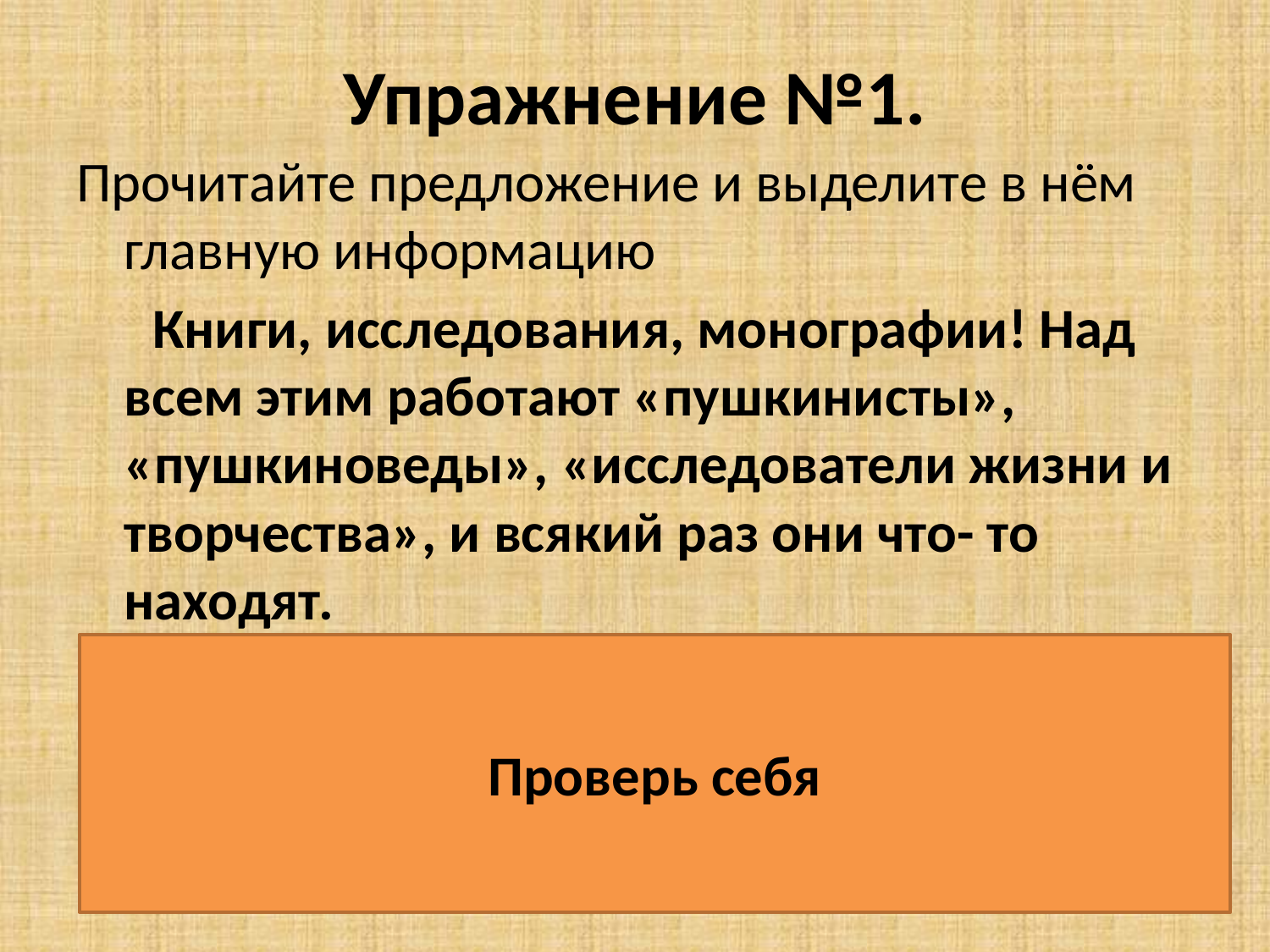

# Упражнение №1.
Прочитайте предложение и выделите в нём главную информацию
      Книги, исследования, монографии! Над всем этим работают «пушкинисты», «пушкиноведы», «исследователи жизни и творчества», и всякий раз они что- то находят.
Исследователи- «пушкинисты» пишут о нём книги, монографии…
Проверь себя